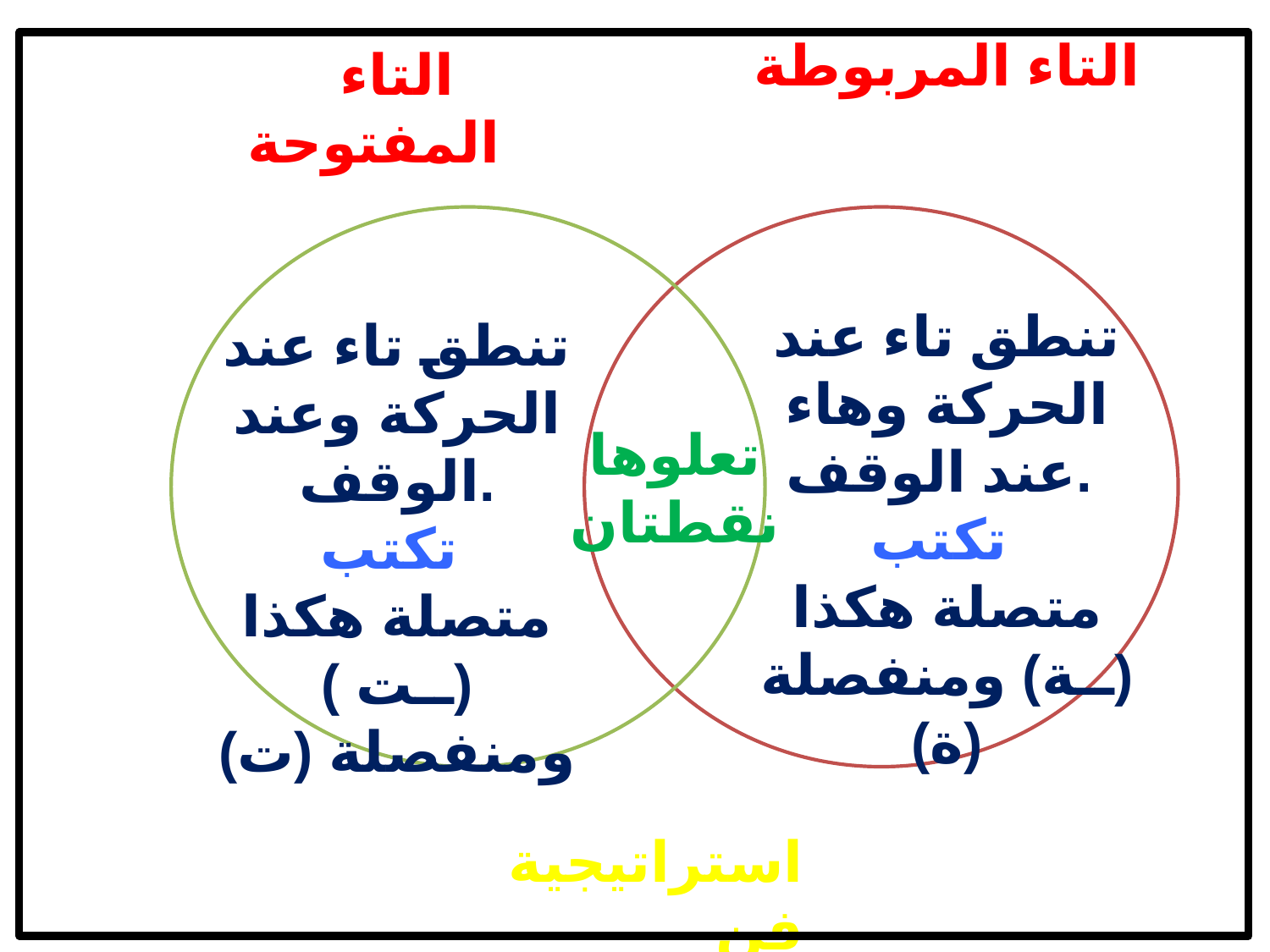

التاء المربوطة

تنطق تاء عند الحركة وهاء عند الوقف.
تكتب
متصلة هكذا (ــة) ومنفصلة (ة)

التاء المفتوحة

تنطق تاء عند الحركة وعند الوقف.
تكتب
متصلة هكذا (ــت )
ومنفصلة (ت)
تعلوها
نقطتان
استراتيجية فن